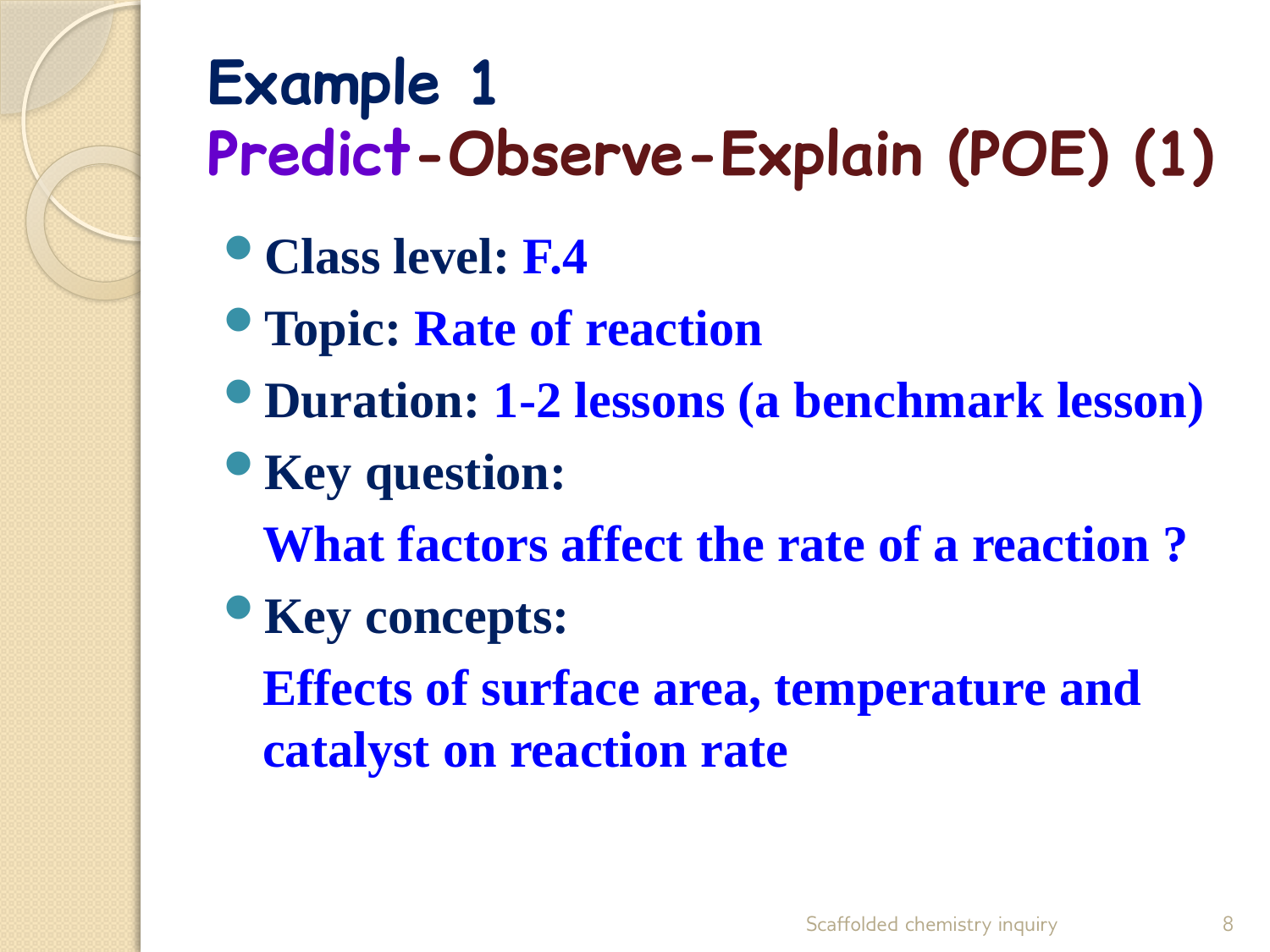

# Example 1 Predict-Observe-Explain (POE) (1)
Class level: F.4
Topic: Rate of reaction
Duration: 1-2 lessons (a benchmark lesson)
Key question:
	What factors affect the rate of a reaction ?
Key concepts:
	Effects of surface area, temperature and catalyst on reaction rate
Scaffolded chemistry inquiry
8